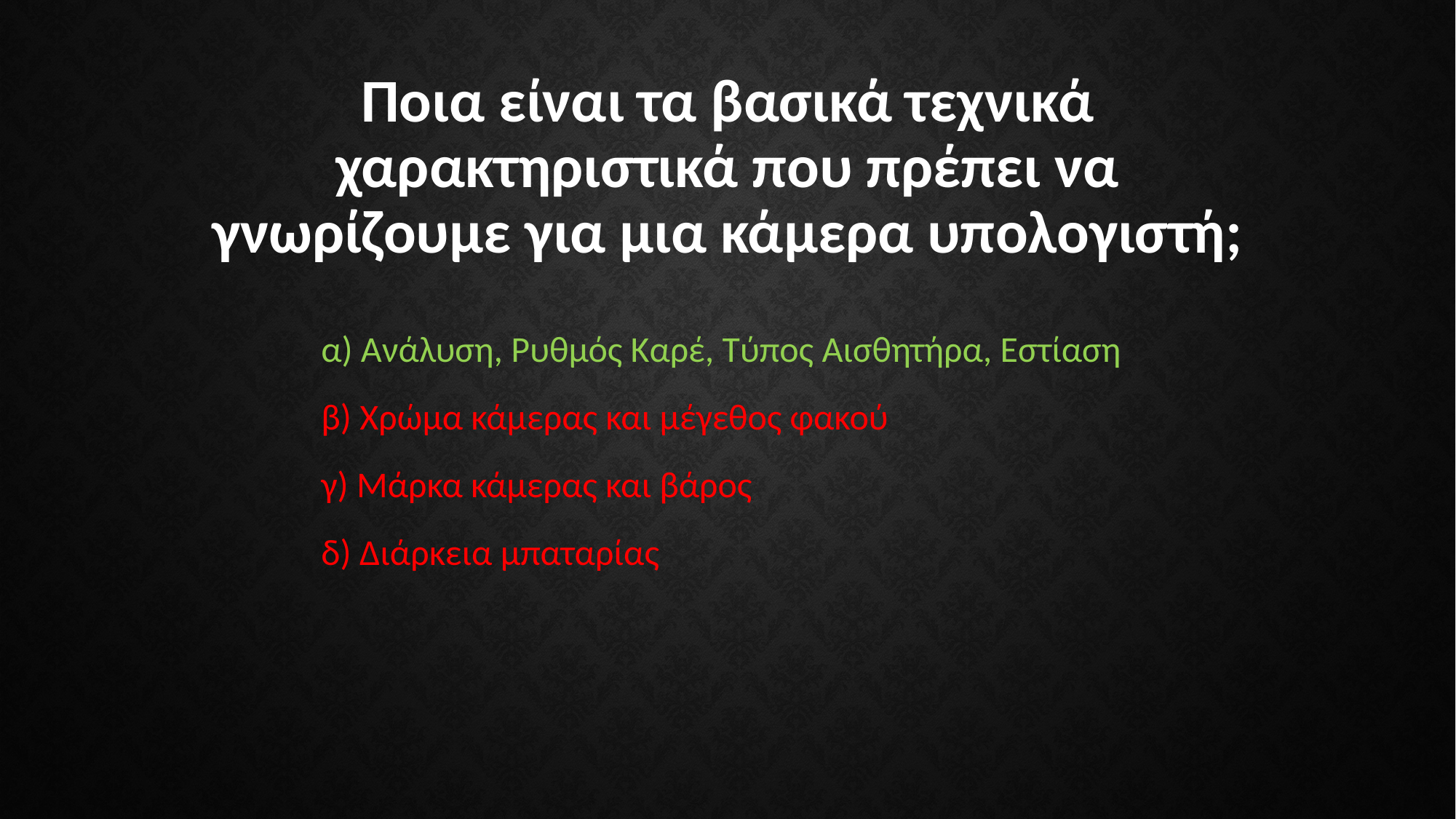

# Ποια είναι τα βασικά τεχνικά χαρακτηριστικά που πρέπει να γνωρίζουμε για μια κάμερα υπολογιστή;
α) Ανάλυση, Ρυθμός Καρέ, Τύπος Αισθητήρα, Εστίαση
β) Χρώμα κάμερας και μέγεθος φακού
γ) Μάρκα κάμερας και βάρος
δ) Διάρκεια μπαταρίας